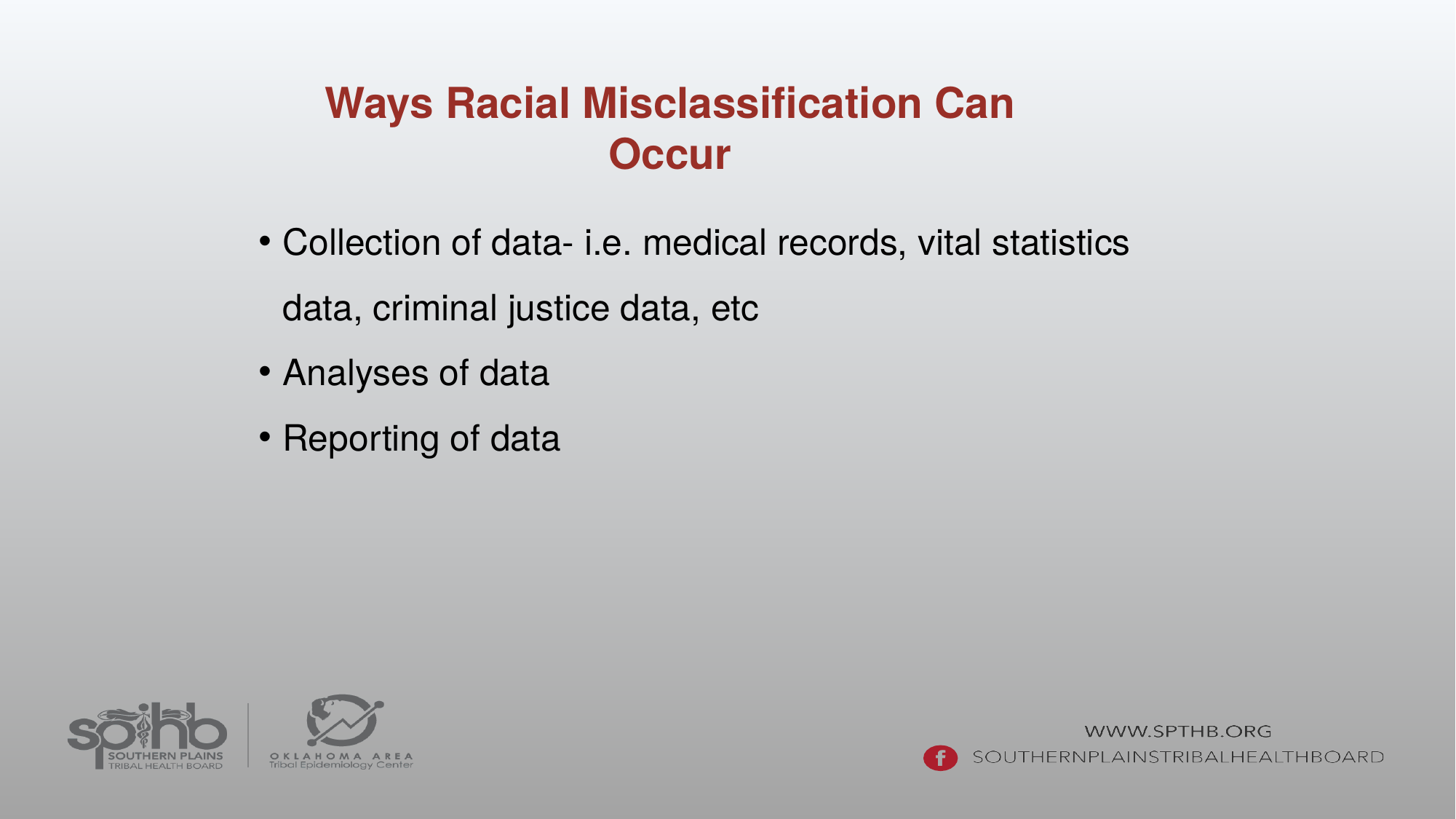

Ways Racial Misclassification Can Occur
Collection of data- i.e. medical records, vital statistics data, criminal justice data, etc
Analyses of data
Reporting of data